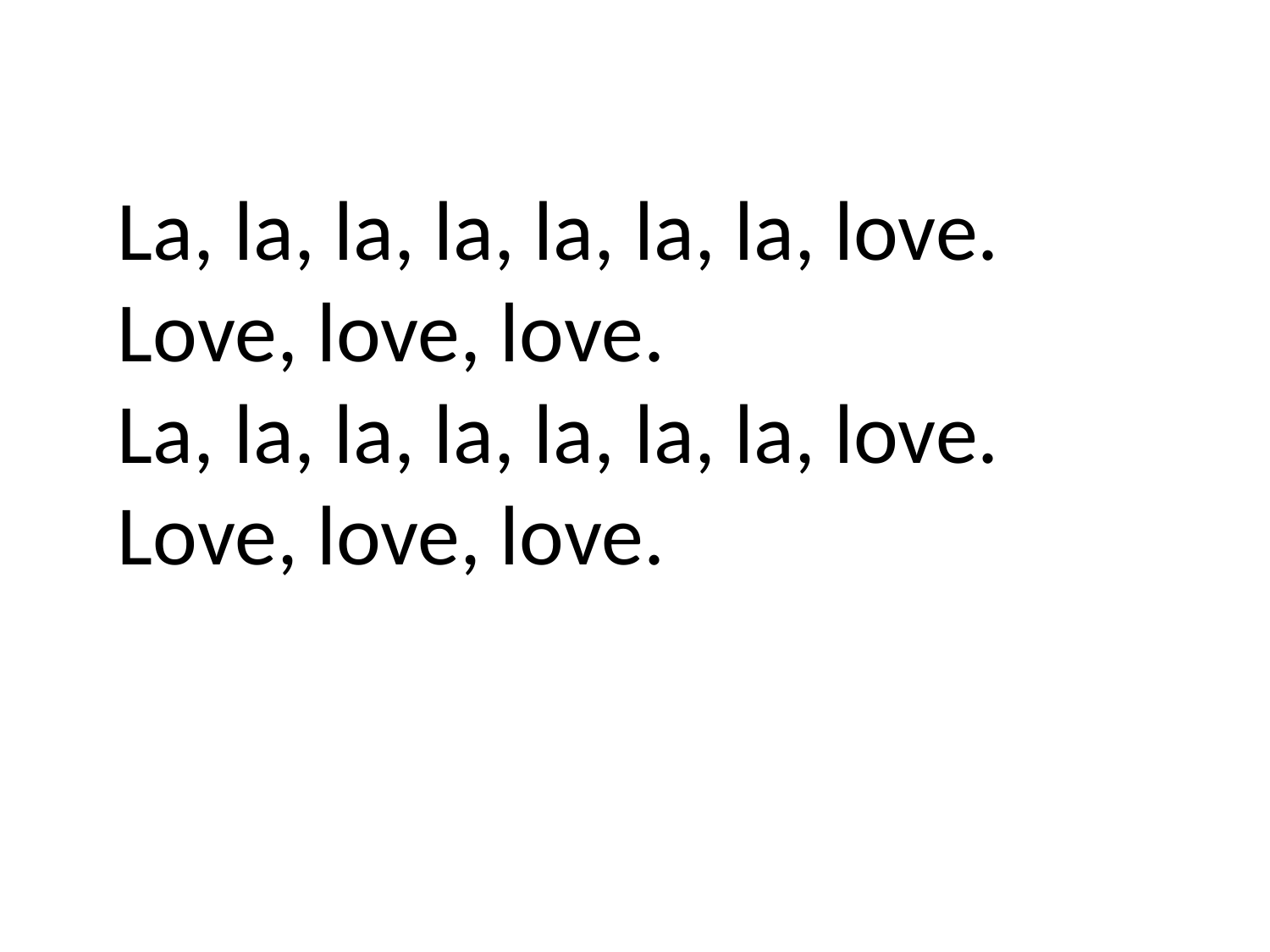

La, la, la, la, la, la, la, love.
Love, love, love.
La, la, la, la, la, la, la, love.
Love, love, love.